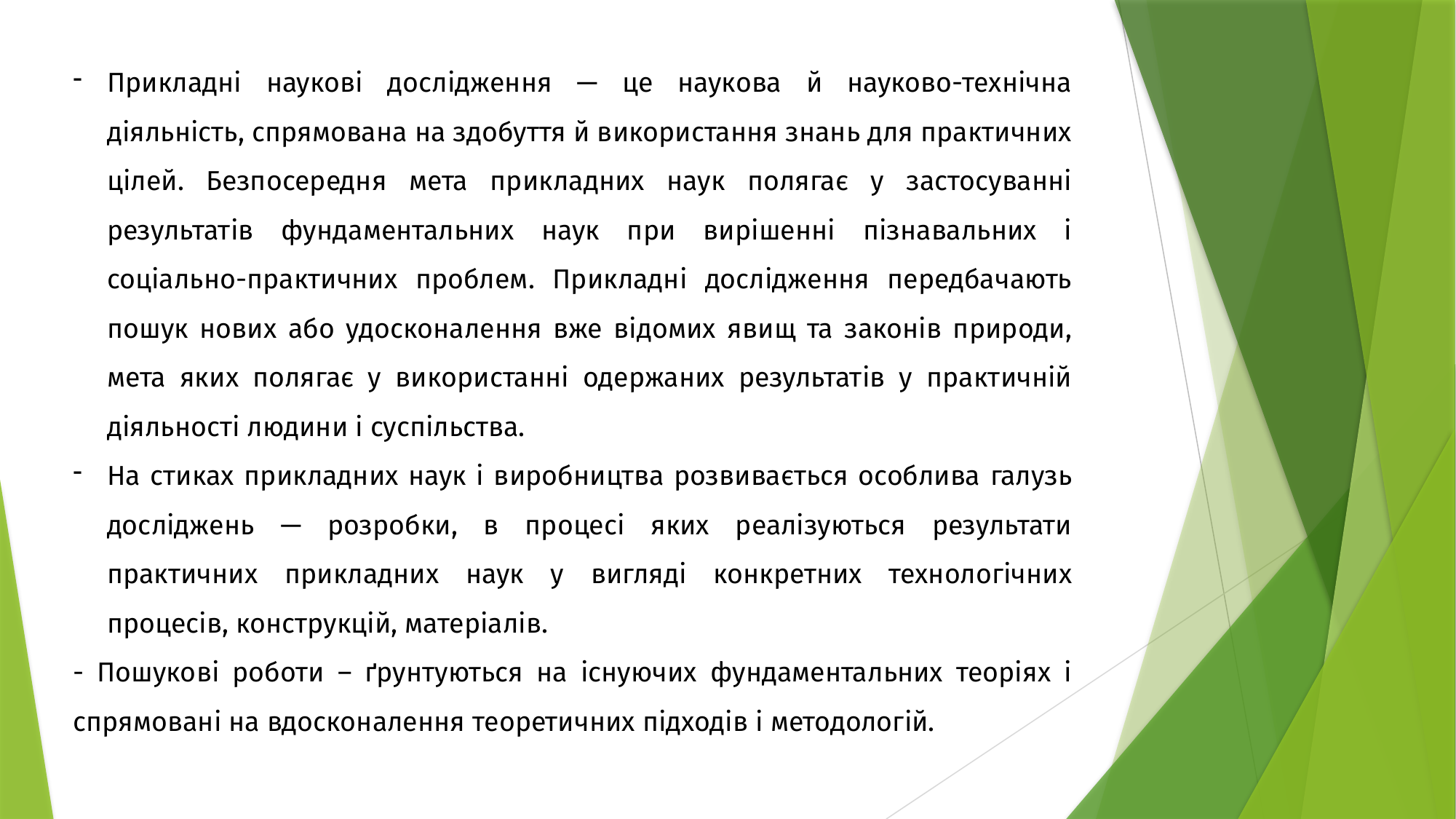

Прикладні наукові дослідження — це наукова й науково-технічна діяльність, спрямована на здобуття й використання знань для практичних цілей. Безпосередня мета прикладних наук полягає у застосуванні результатів фундаментальних наук при вирішенні пізнавальних і соціально-практичних проблем. Прикладні дослідження передбачають пошук нових або удосконалення вже відомих явищ та законів природи, мета яких полягає у використанні одержаних результатів у практичній діяльності людини і суспільства.
На стиках прикладних наук і виробництва розвивається особлива галузь досліджень — розробки, в процесі яких реалізуються результати практичних прикладних наук у вигляді конкретних технологічних процесів, конструкцій, матеріалів.
- Пошукові роботи – ґрунтуються на існуючих фундаментальних теоріях і спрямовані на вдосконалення теоретичних підходів і методологій.